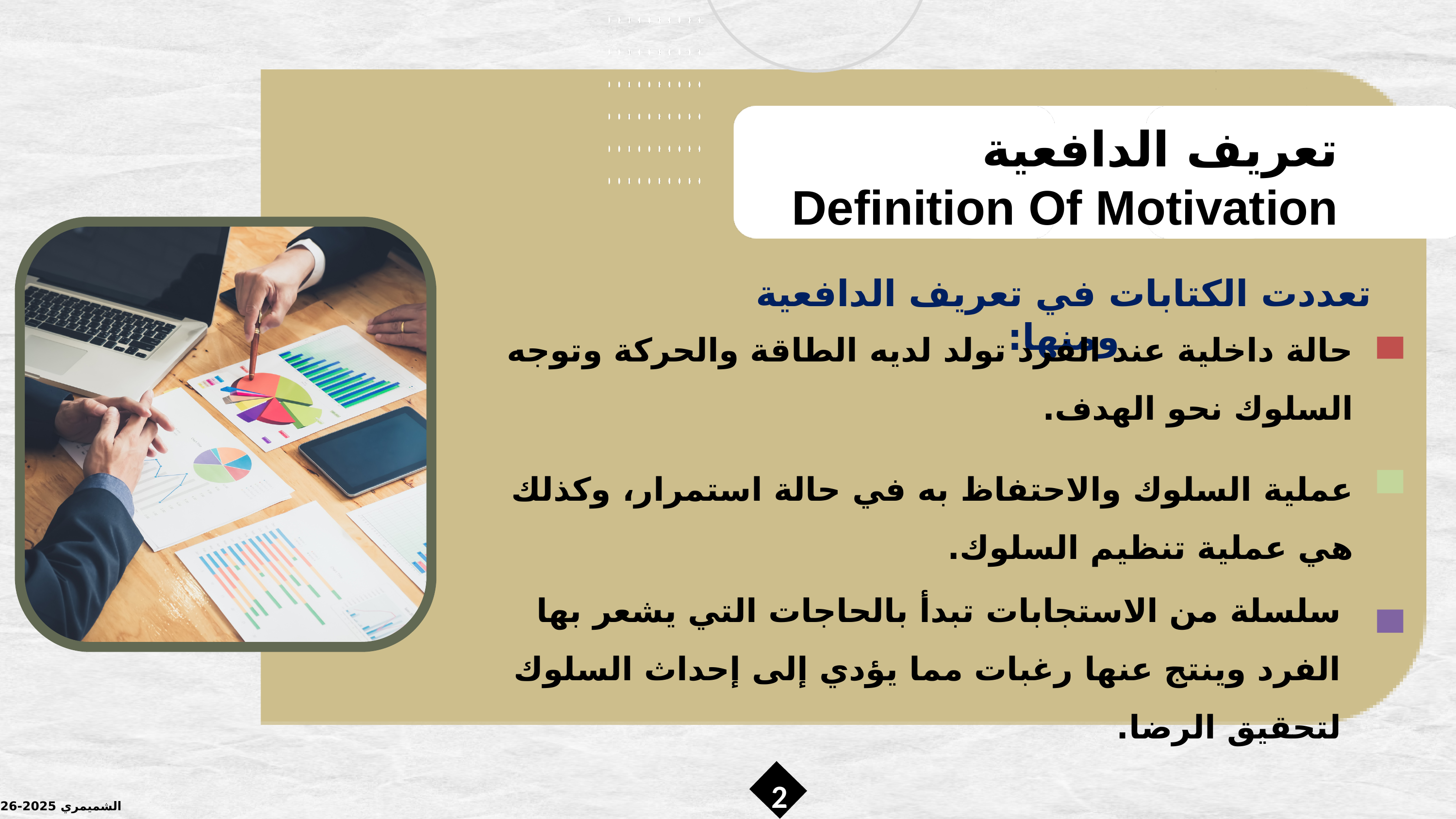

تعريف الدافعية
Definition Of Motivation

تعددت الكتابات في تعريف الدافعية ومنها:
حالة داخلية عند الفرد تولد لديه الطاقة والحركة وتوجه السلوك نحو الهدف.

عملية السلوك والاحتفاظ به في حالة استمرار، وكذلك هي عملية تنظيم السلوك.

سلسلة من الاستجابات تبدأ بالحاجات التي يشعر بها الفرد وينتج عنها رغبات مما يؤدي إلى إحداث السلوك لتحقيق الرضا.

2
الشميمري 2025-2026